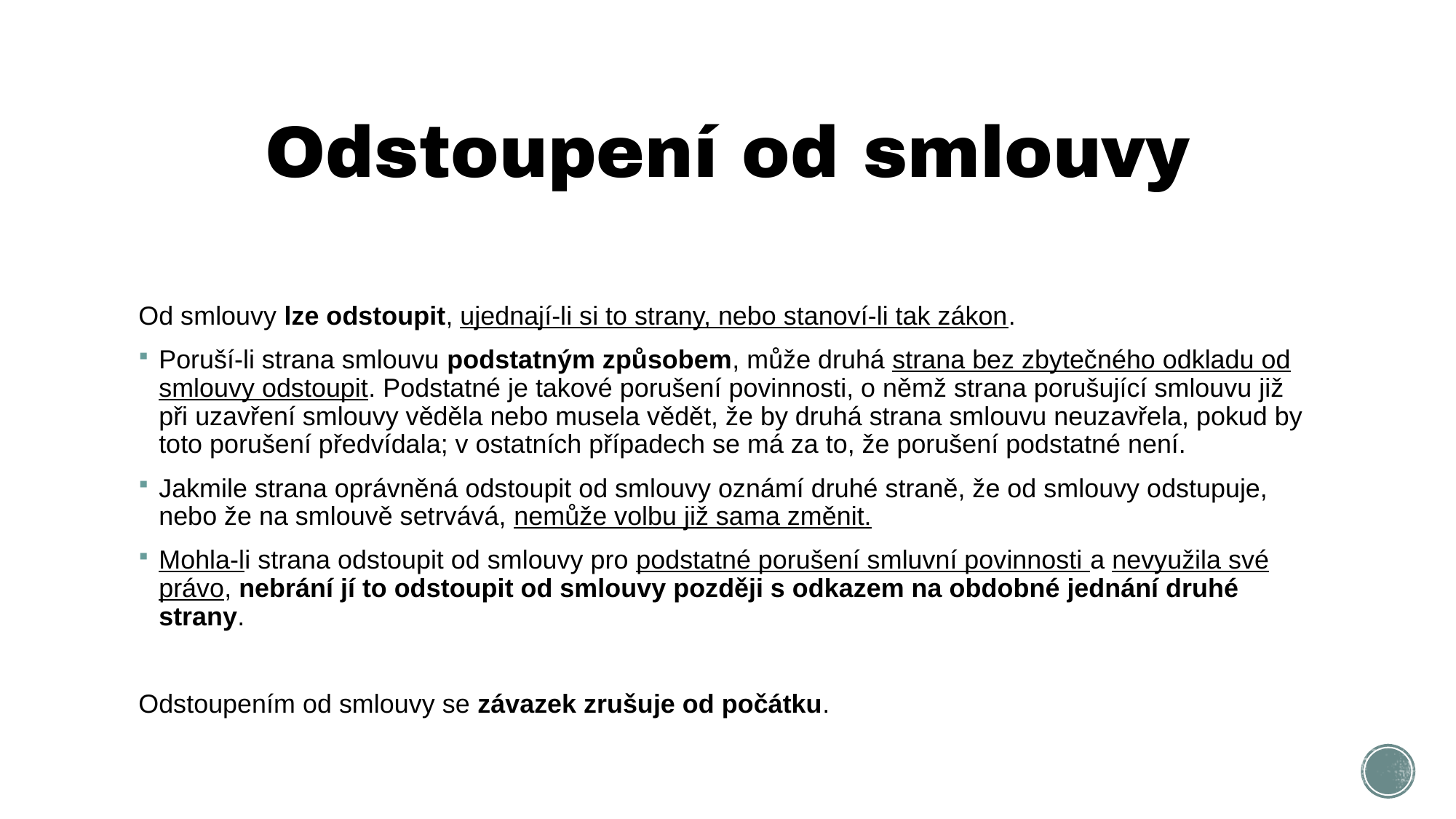

# Odstoupení od smlouvy

Od smlouvy lze odstoupit, ujednají-li si to strany, nebo stanoví-li tak zákon.
Poruší-li strana smlouvu podstatným způsobem, může druhá strana bez zbytečného odkladu od smlouvy odstoupit. Podstatné je takové porušení povinnosti, o němž strana porušující smlouvu již při uzavření smlouvy věděla nebo musela vědět, že by druhá strana smlouvu neuzavřela, pokud by toto porušení předvídala; v ostatních případech se má za to, že porušení podstatné není.
Jakmile strana oprávněná odstoupit od smlouvy oznámí druhé straně, že od smlouvy odstupuje, nebo že na smlouvě setrvává, nemůže volbu již sama změnit.
Mohla-li strana odstoupit od smlouvy pro podstatné porušení smluvní povinnosti a nevyužila své právo, nebrání jí to odstoupit od smlouvy později s odkazem na obdobné jednání druhé strany.

Odstoupením od smlouvy se závazek zrušuje od počátku.